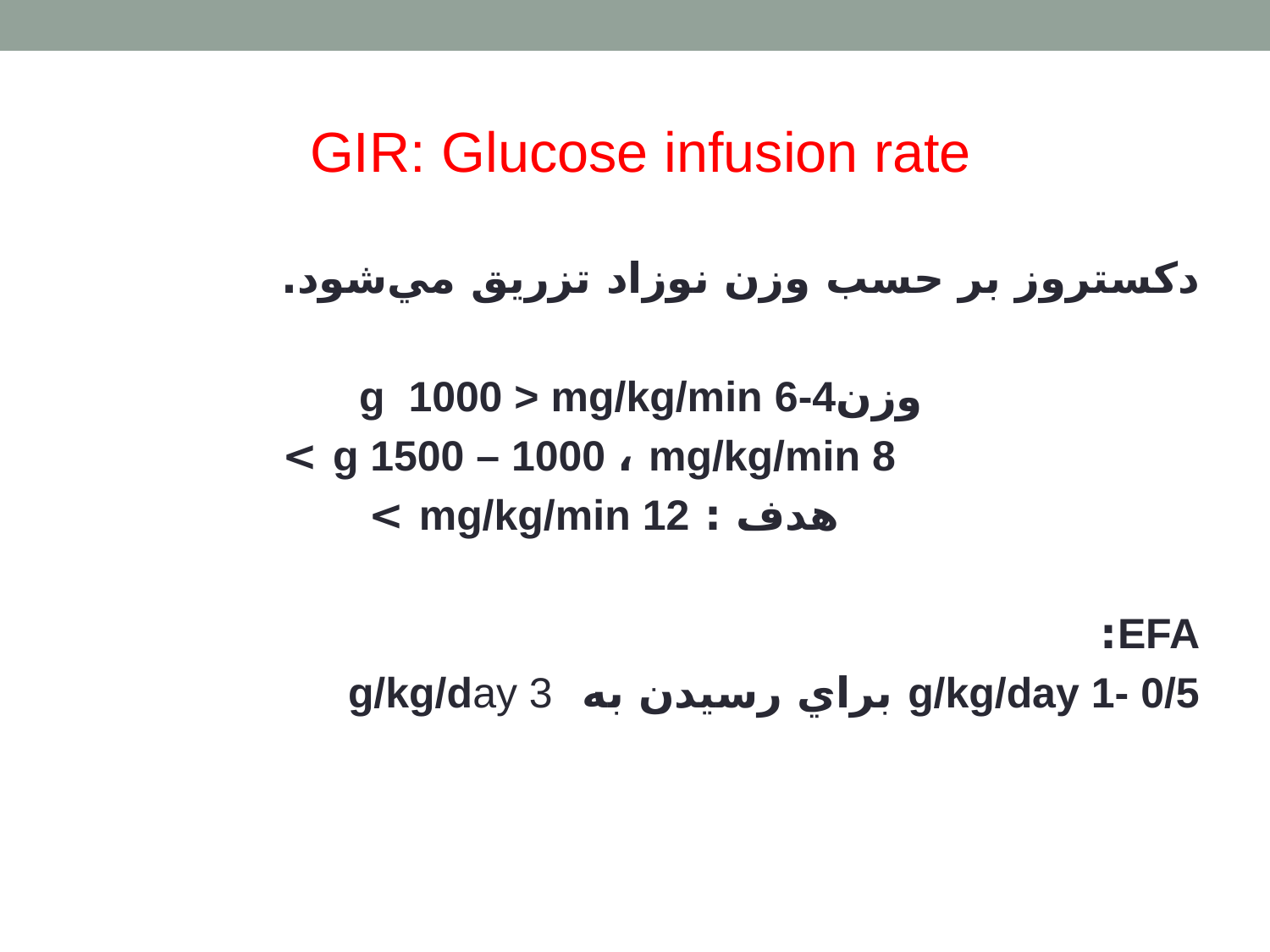

GIR: Glucose infusion rate

دكستروز بر حسب وزن نوزاد تزريق مي‌شود.

وزنg  1000 > mg/kg/min‌ 6-4
       g 1500 – 1000 ، mg/kg/min‌ 8 >
     هدف : mg/kg/min‌ 12 >

EFA:
g/kg/day‌ 1- 0/5 براي رسيدن به  g/kg/day 3